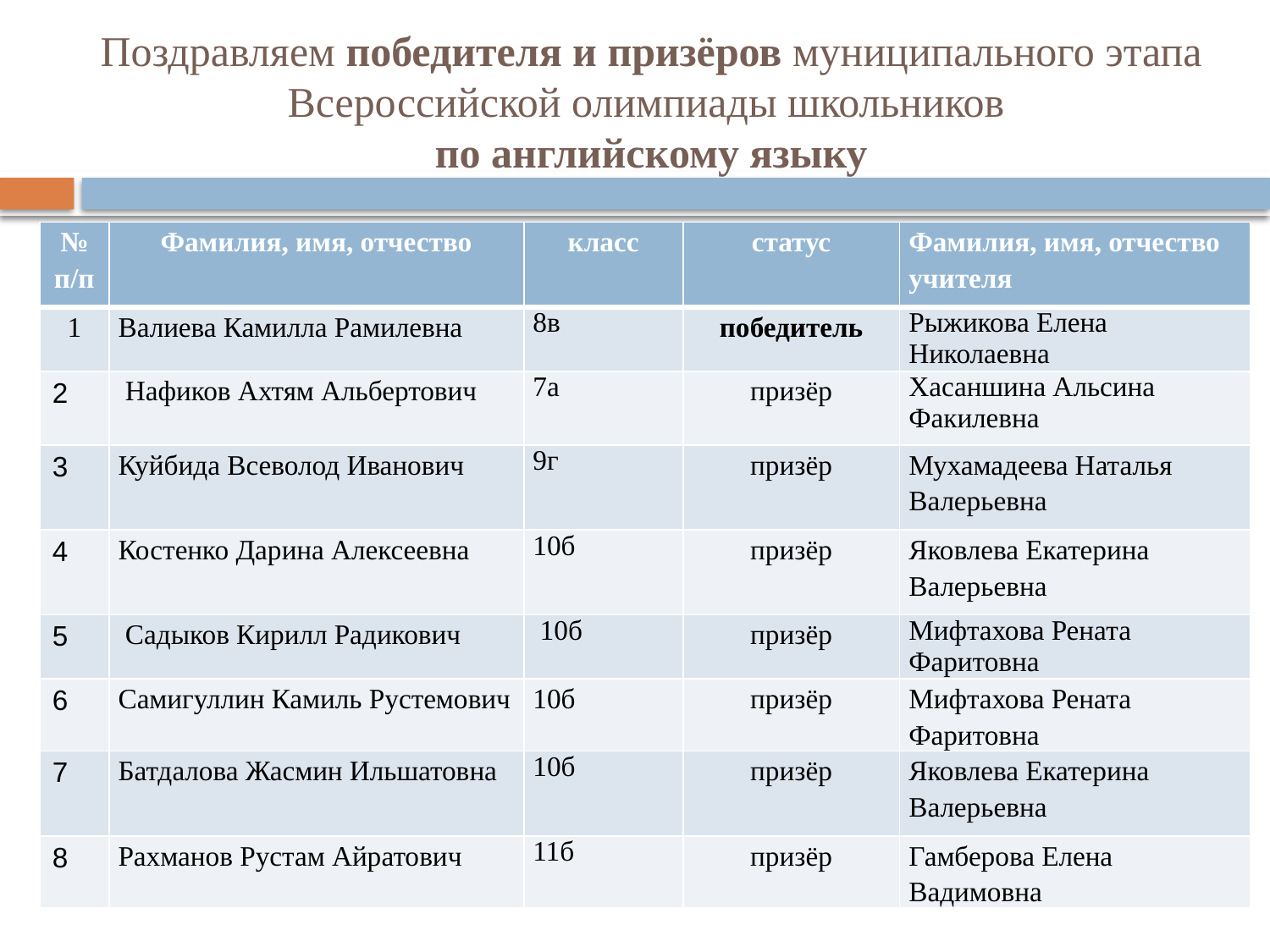

# Поздравляем победителя и призёров муниципального этапа  Всероссийской олимпиады школьников по английскому языку
| № п/п | Фамилия, имя, отчество | класс | статус | Фамилия, имя, отчество учителя |
| --- | --- | --- | --- | --- |
| 1 | Валиева Камилла Рамилевна | 8в | победитель | Рыжикова Елена Николаевна |
| 2 | Нафиков Ахтям Альбертович | 7а | призёр | Хасаншина Альсина Факилевна |
| 3 | Куйбида Всеволод Иванович | 9г | призёр | Мухамадеева Наталья Валерьевна |
| 4 | Костенко Дарина Алексеевна | 10б | призёр | Яковлева Екатерина Валерьевна |
| 5 | Садыков Кирилл Радикович | 10б | призёр | Мифтахова Рената Фаритовна |
| 6 | Самигуллин Камиль Рустемович | 10б | призёр | Мифтахова Рената Фаритовна |
| 7 | Батдалова Жасмин Ильшатовна | 10б | призёр | Яковлева Екатерина Валерьевна |
| 8 | Рахманов Рустам Айратович | 11б | призёр | Гамберова Елена Вадимовна |